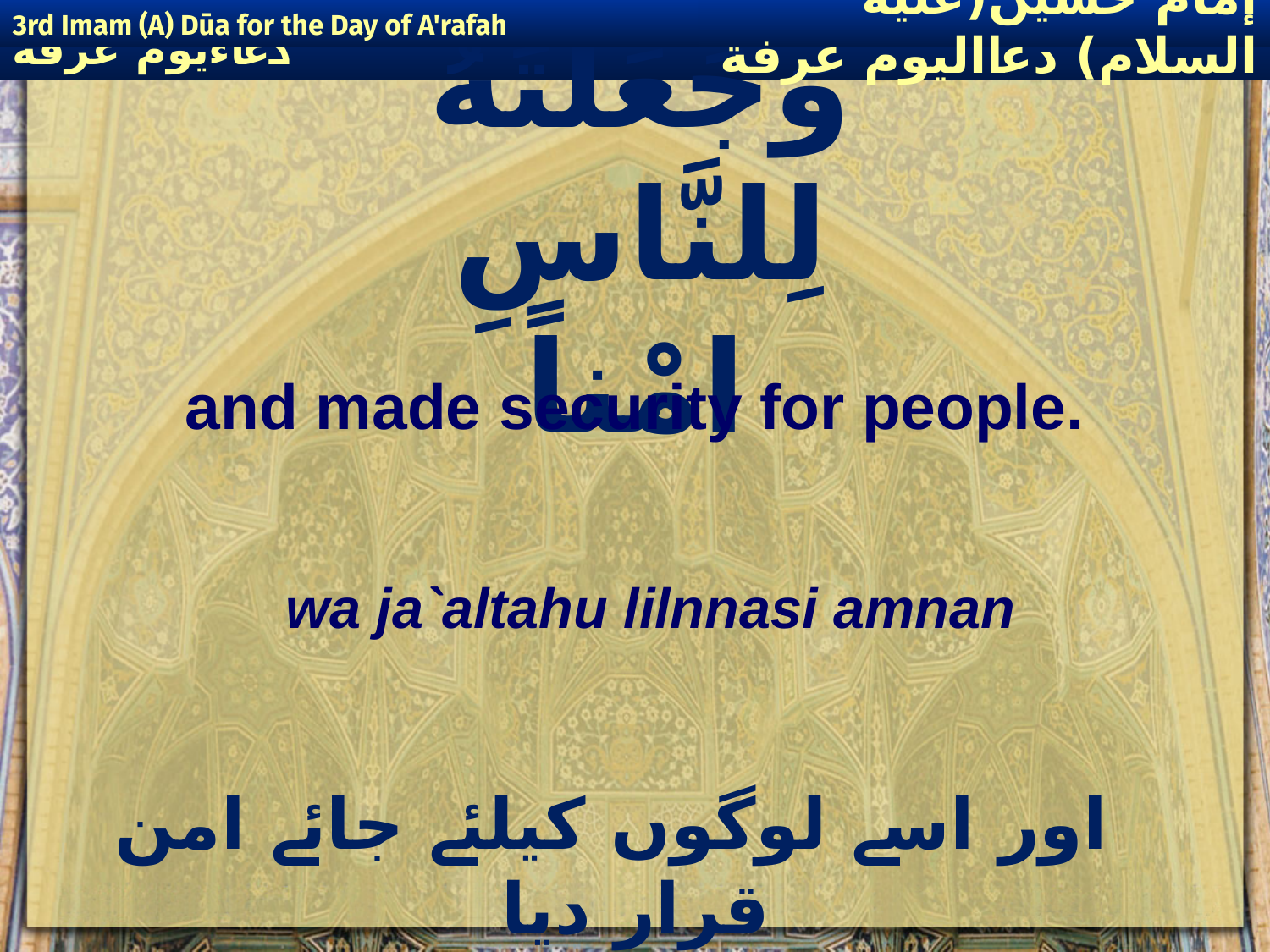

3rd Imam (A) Dūa for the Day of A'rafah
إمام حسين(عليه السلام) دعااليوم عرفة
# وَجَعَلْتَهُ لِلنَّاسِ امْناً
and made security for people.
wa ja`altahu lilnnasi amnan
اور اسے لوگوں کیلئے جائے امن قرار دیا